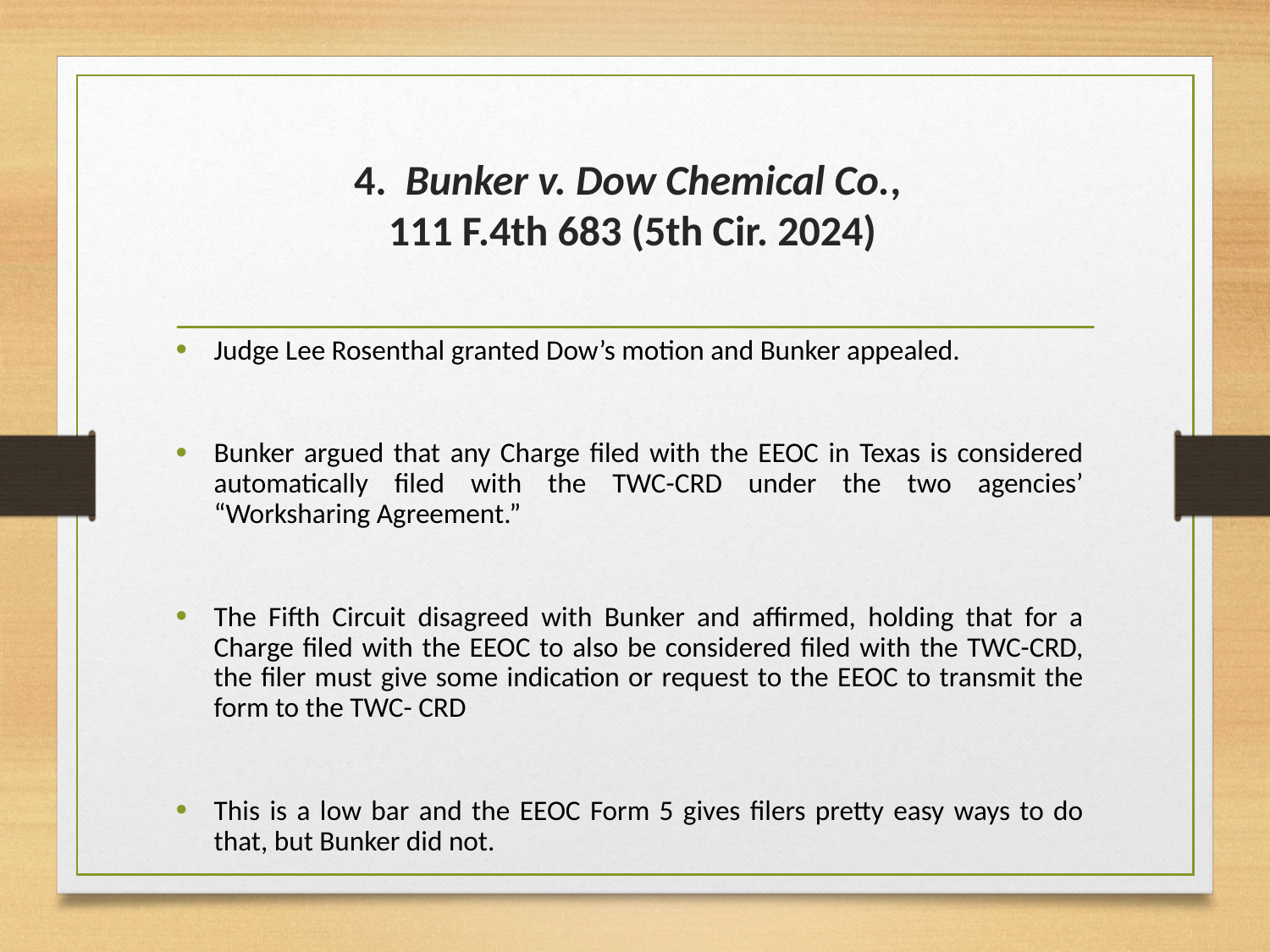

# 4.  Bunker v. Dow Chemical Co., 111 F.4th 683 (5th Cir. 2024)
Judge Lee Rosenthal granted Dow’s motion and Bunker appealed.

Bunker argued that any Charge filed with the EEOC in Texas is considered automatically filed with the TWC-CRD under the two agencies’ “Worksharing Agreement.”

The Fifth Circuit disagreed with Bunker and affirmed, holding that for a Charge filed with the EEOC to also be considered filed with the TWC-CRD, the filer must give some indication or request to the EEOC to transmit the form to the TWC- CRD

This is a low bar and the EEOC Form 5 gives filers pretty easy ways to do that, but Bunker did not.